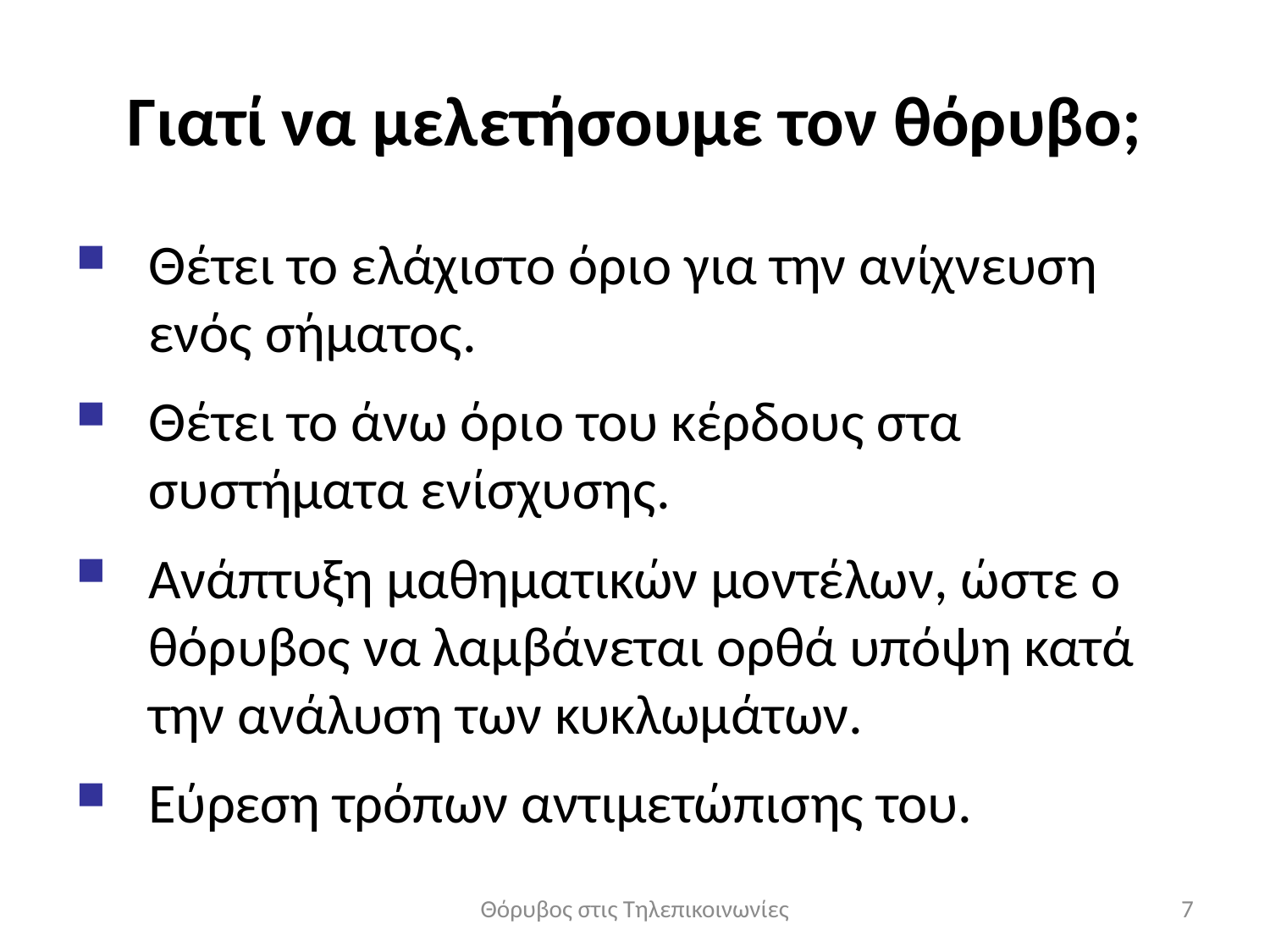

# Γιατί να μελετήσουμε τον θόρυβο;
Θέτει το ελάχιστο όριο για την ανίχνευση ενός σήματος.
Θέτει το άνω όριο του κέρδους στα συστήματα ενίσχυσης.
Ανάπτυξη μαθηματικών μοντέλων, ώστε ο θόρυβος να λαμβάνεται ορθά υπόψη κατά την ανάλυση των κυκλωμάτων.
Εύρεση τρόπων αντιμετώπισης του.
Θόρυβος στις Τηλεπικοινωνίες
7